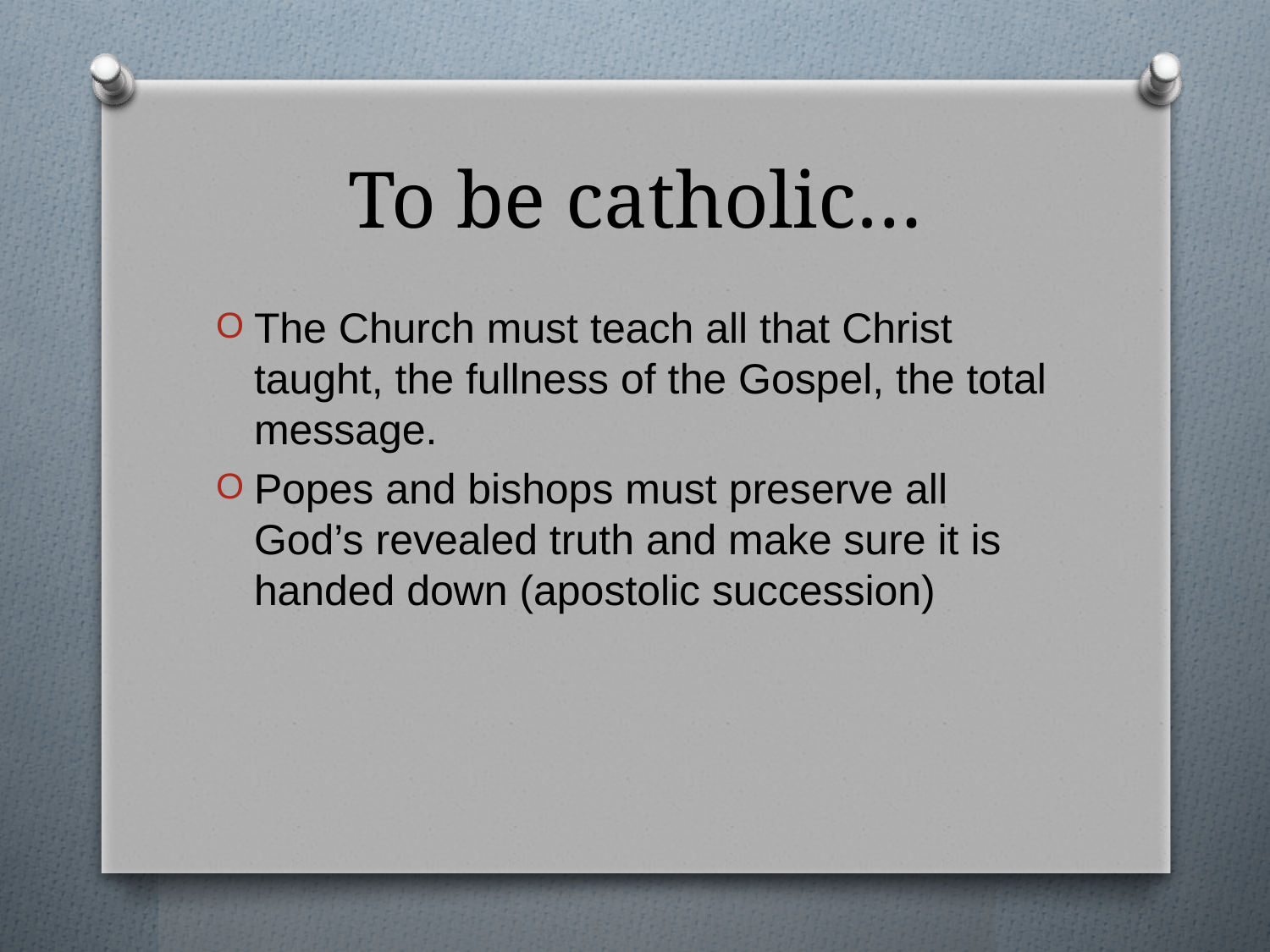

# To be catholic…
The Church must teach all that Christ taught, the fullness of the Gospel, the total message.
Popes and bishops must preserve all God’s revealed truth and make sure it is handed down (apostolic succession)